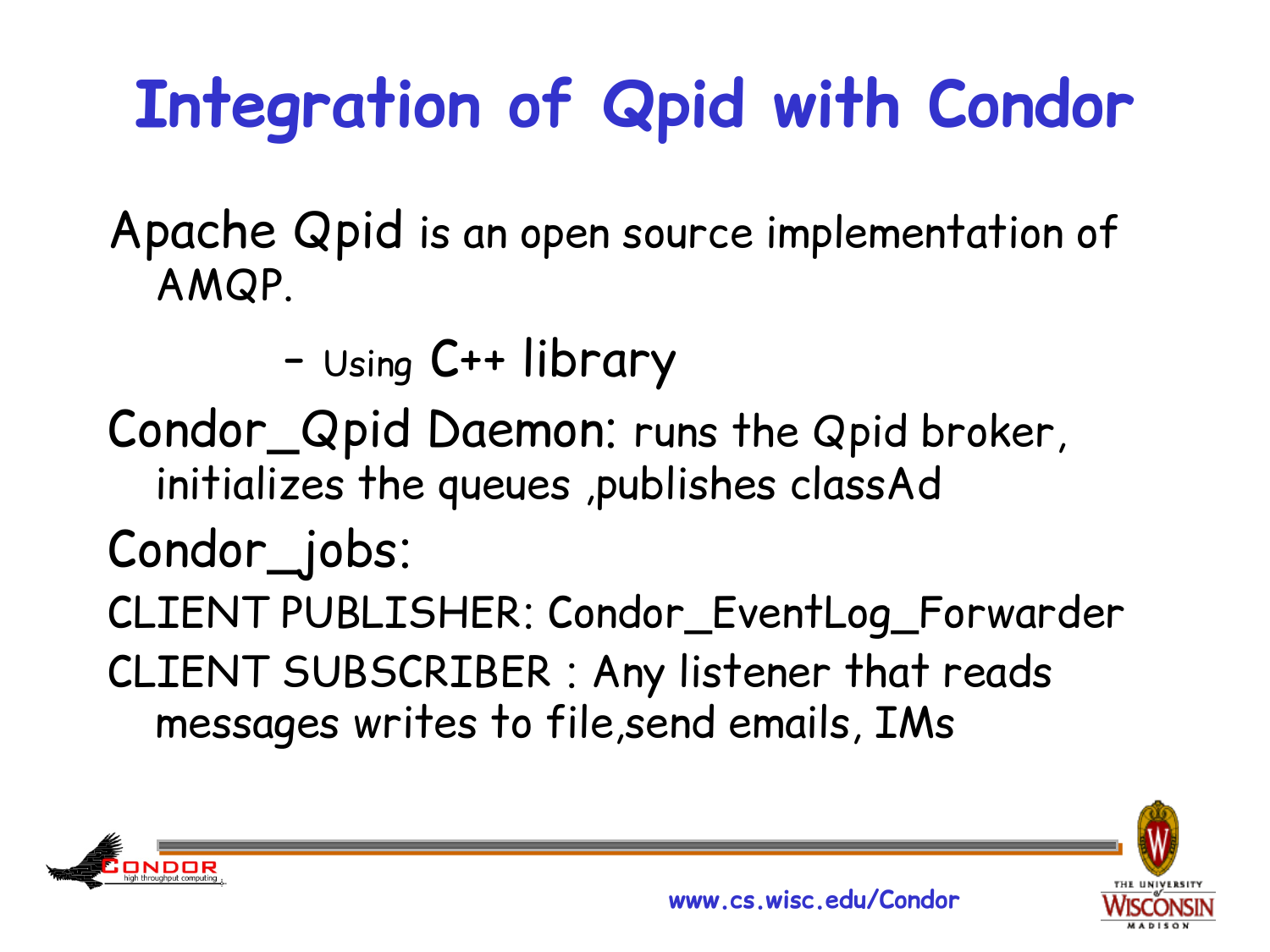

# Integration of Qpid with Condor
Apache Qpid is an open source implementation of AMQP.
		- Using C++ library
Condor_Qpid Daemon: runs the Qpid broker, initializes the queues ,publishes classAd
Condor_jobs:
CLIENT PUBLISHER: Condor_EventLog_Forwarder
CLIENT SUBSCRIBER : Any listener that reads messages writes to file,send emails, IMs